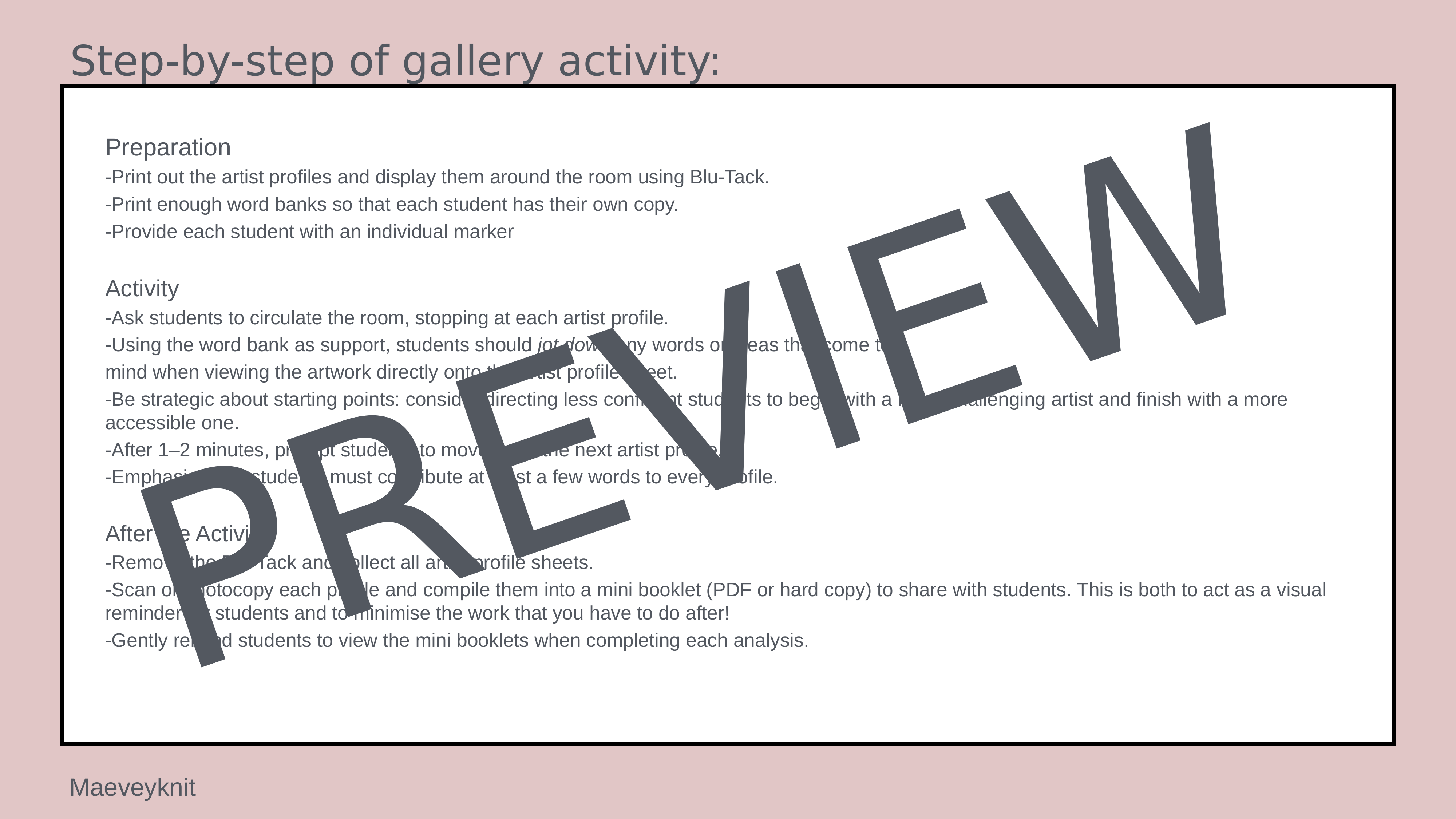

Step-by-step of gallery activity:

Preparation
-Print out the artist profiles and display them around the room using Blu-Tack.
-Print enough word banks so that each student has their own copy.
-Provide each student with an individual marker

Activity
-Ask students to circulate the room, stopping at each artist profile.
-Using the word bank as support, students should jot down any words or ideas that come to
mind when viewing the artwork directly onto the artist profile sheet.
-Be strategic about starting points: consider directing less confident students to begin with a more challenging artist and finish with a more accessible one.
-After 1–2 minutes, prompt students to move on to the next artist profile.
-Emphasise that students must contribute at least a few words to every profile.

After the Activity
-Remove the Blu-Tack and collect all artist profile sheets.
-Scan or photocopy each profile and compile them into a mini booklet (PDF or hard copy) to share with students. This is both to act as a visual reminder for students and to minimise the work that you have to do after!
-Gently remind students to view the mini booklets when completing each analysis.
PREVIEW
Maeveyknit